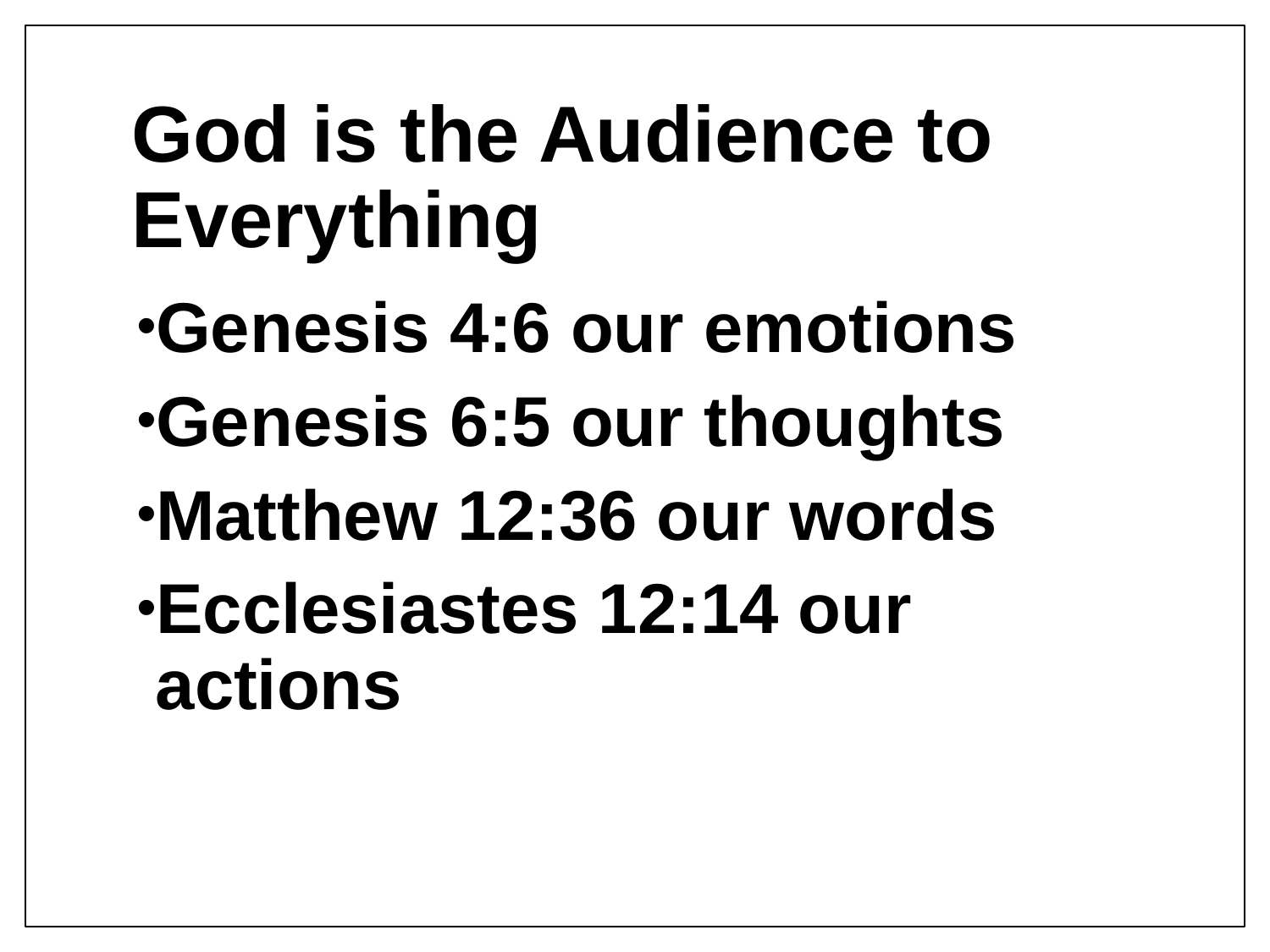

# God is the Audience to Everything
Genesis 4:6 our emotions
Genesis 6:5 our thoughts
Matthew 12:36 our words
Ecclesiastes 12:14 our actions